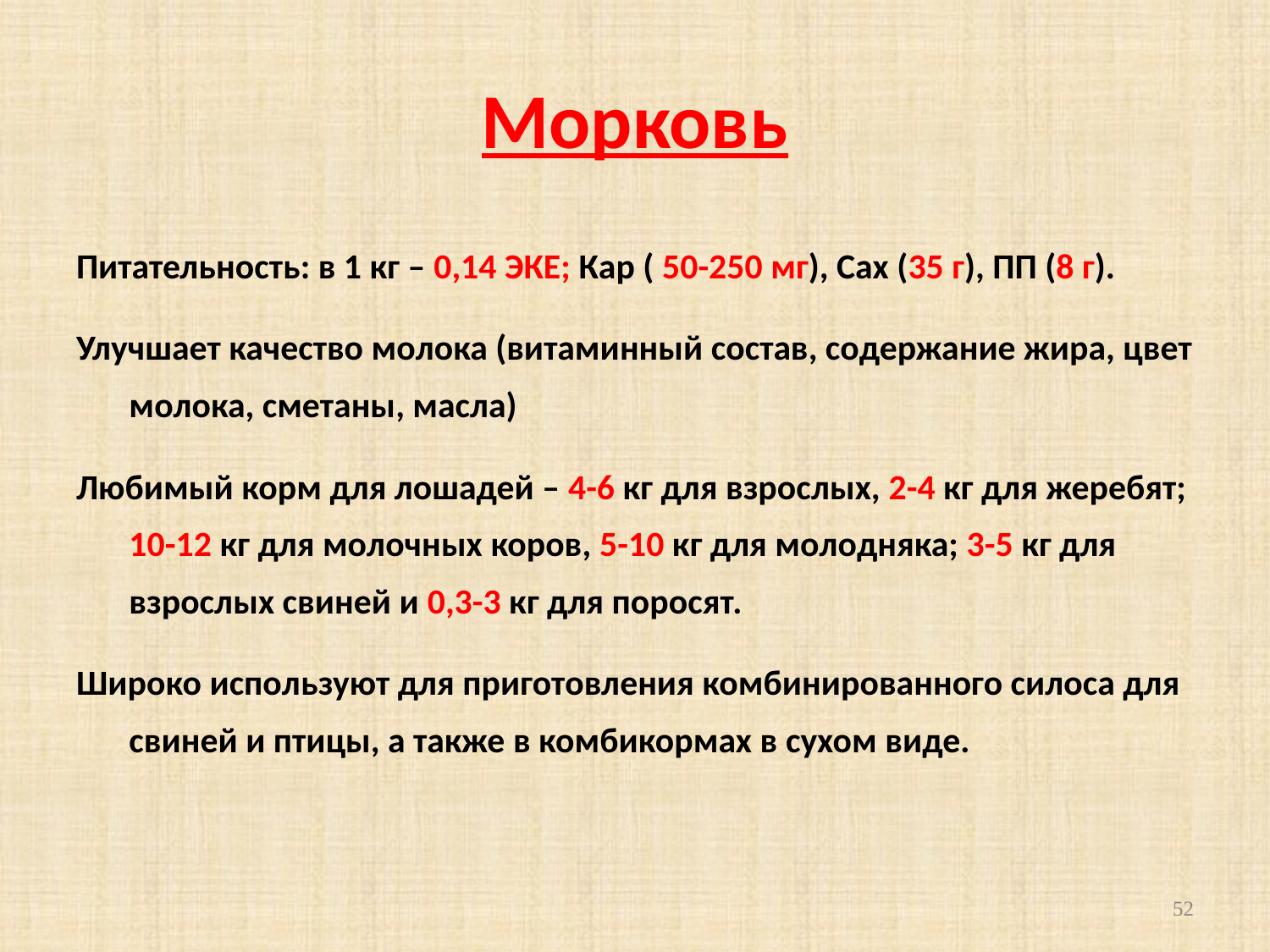

# Морковь
Питательность: в 1 кг – 0,14 ЭКЕ; Кар ( 50-250 мг), Сах (35 г), ПП (8 г).
Улучшает качество молока (витаминный состав, содержание жира, цвет молока, сметаны, масла)
Любимый корм для лошадей – 4-6 кг для взрослых, 2-4 кг для жеребят; 10-12 кг для молочных коров, 5-10 кг для молодняка; 3-5 кг для взрослых свиней и 0,3-3 кг для поросят.
Широко используют для приготовления комбинированного силоса для свиней и птицы, а также в комбикормах в сухом виде.
52